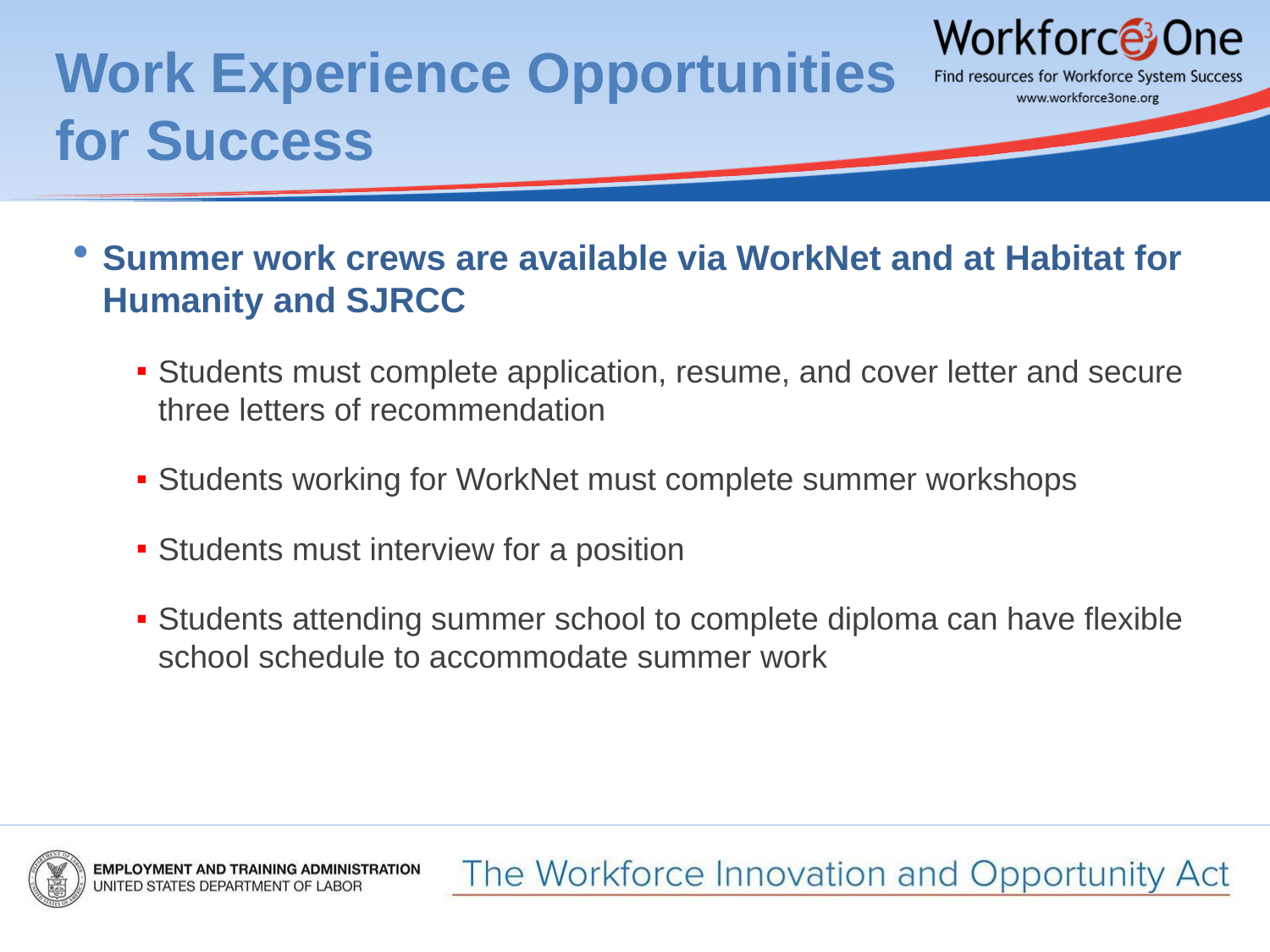

# Work Experience Opportunities for Success
Summer work crews are available via WorkNet and at Habitat for Humanity and SJRCC
Students must complete application, resume, and cover letter and secure three letters of recommendation
Students working for WorkNet must complete summer workshops
Students must interview for a position
Students attending summer school to complete diploma can have flexible school schedule to accommodate summer work